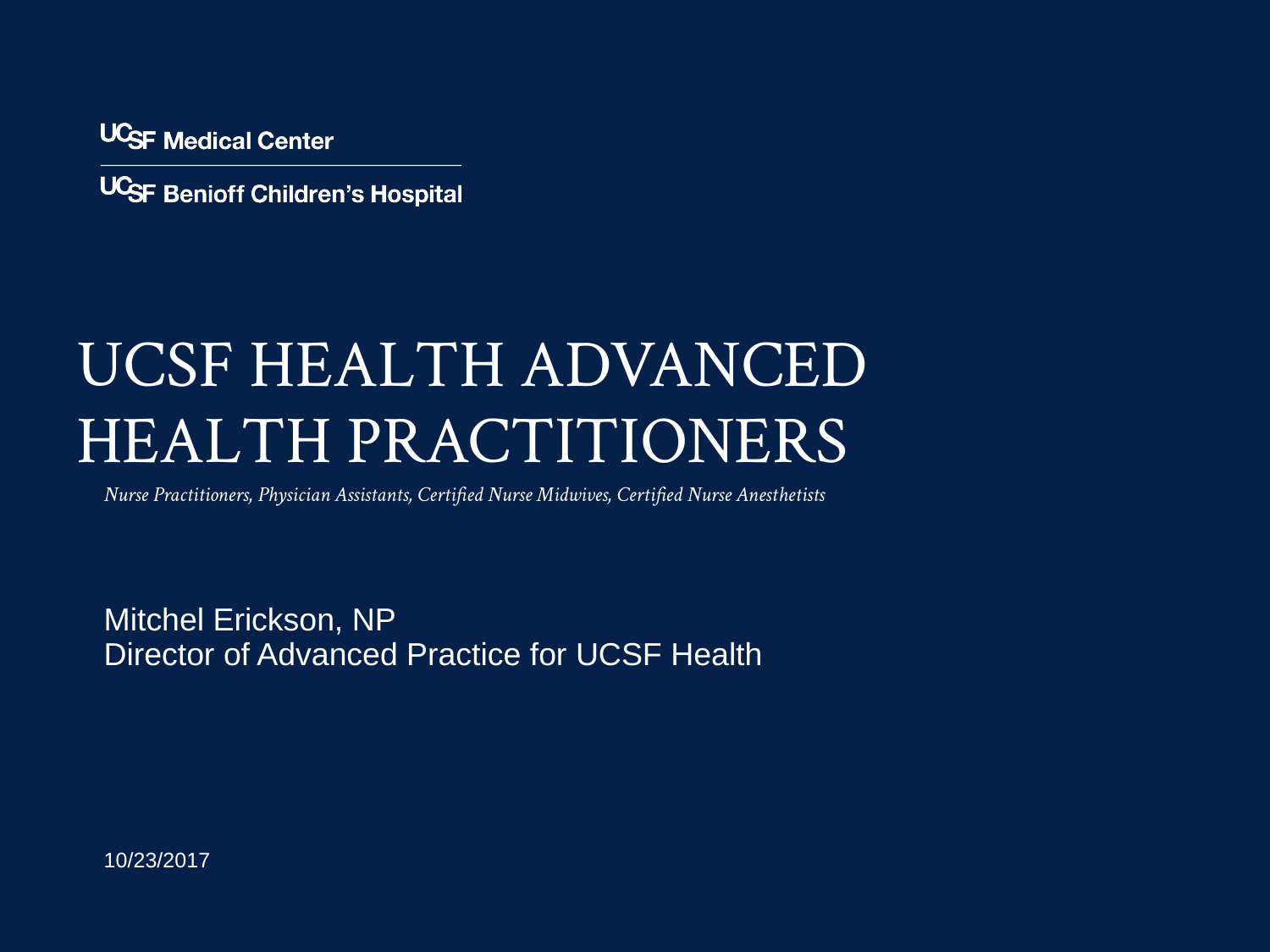

# UCSF HEALTH ADVANCED HEALTH PRACTITIONERS
Nurse Practitioners, Physician Assistants, Certified Nurse Midwives, Certified Nurse Anesthetists
Mitchel Erickson, NP
Director of Advanced Practice for UCSF Health
10/23/2017